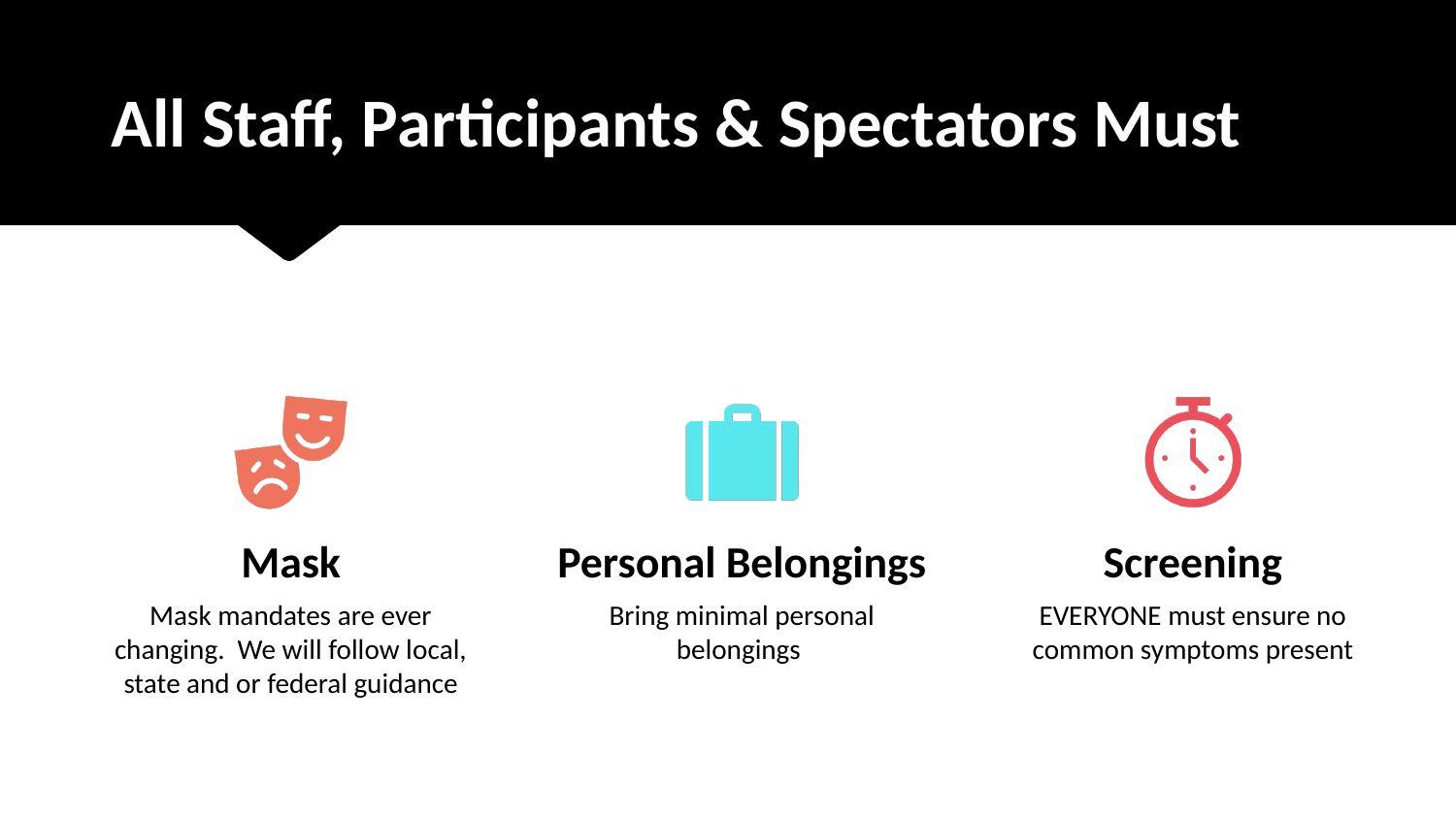

# All Staff, Participants & Spectators Must
Mask
Mask mandates are ever changing.  We will follow local, state and or federal guidance
Personal Belongings
Bring minimal personal belongings
Screening
EVERYONE must ensure no common symptoms present